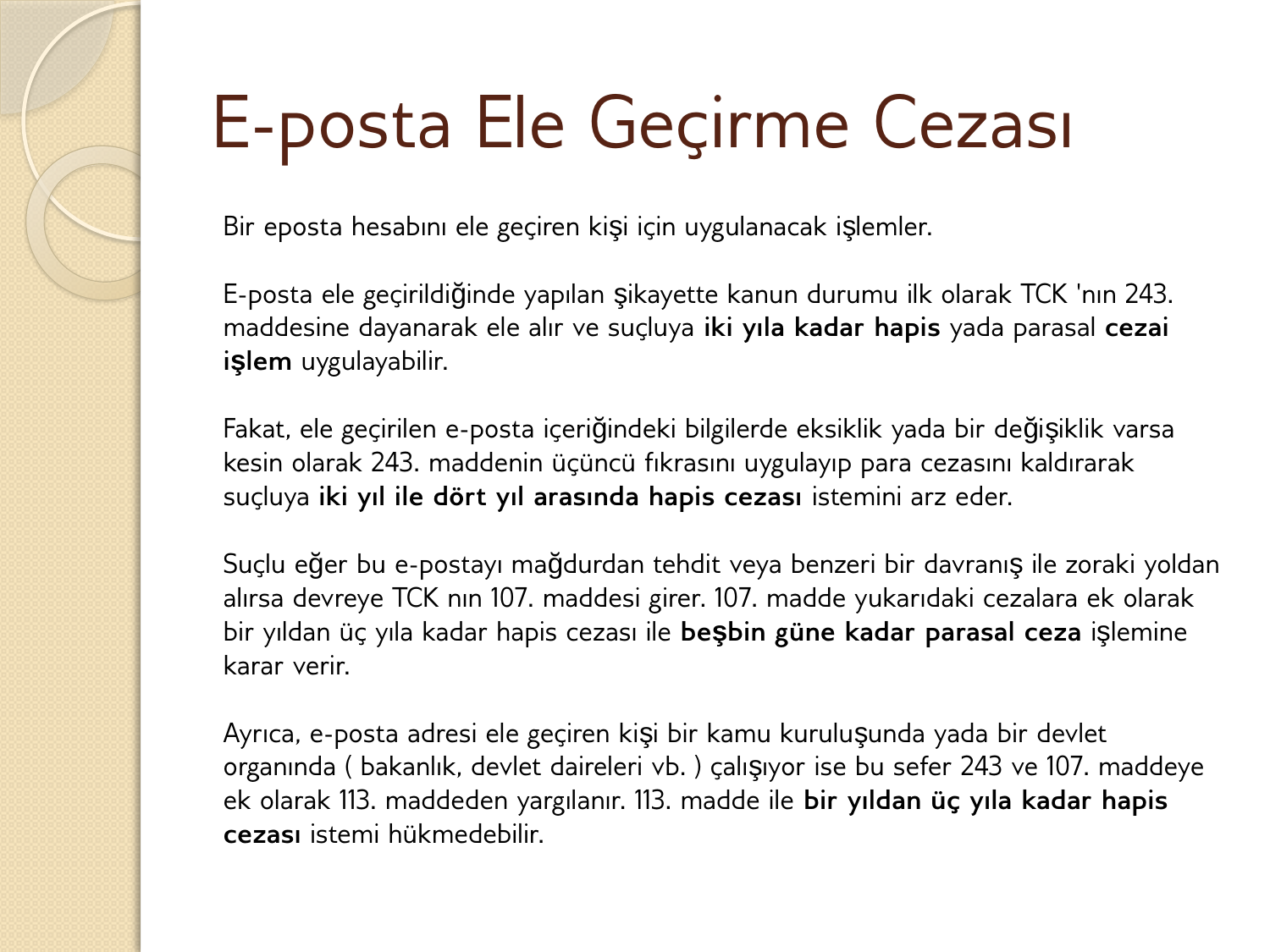

# E-posta Ele Geçirme Cezası
Bir eposta hesabını ele geçiren kişi için uygulanacak işlemler.
E-posta ele geçirildiğinde yapılan şikayette kanun durumu ilk olarak TCK 'nın 243. maddesine dayanarak ele alır ve suçluya iki yıla kadar hapis yada parasal cezai işlem uygulayabilir.
Fakat, ele geçirilen e-posta içeriğindeki bilgilerde eksiklik yada bir değişiklik varsa kesin olarak 243. maddenin üçüncü fıkrasını uygulayıp para cezasını kaldırarak suçluya iki yıl ile dört yıl arasında hapis cezası istemini arz eder.
Suçlu eğer bu e-postayı mağdurdan tehdit veya benzeri bir davranış ile zoraki yoldan alırsa devreye TCK nın 107. maddesi girer. 107. madde yukarıdaki cezalara ek olarak bir yıldan üç yıla kadar hapis cezası ile beşbin güne kadar parasal ceza işlemine karar verir.
Ayrıca, e-posta adresi ele geçiren kişi bir kamu kuruluşunda yada bir devlet organında ( bakanlık, devlet daireleri vb. ) çalışıyor ise bu sefer 243 ve 107. maddeye ek olarak 113. maddeden yargılanır. 113. madde ile bir yıldan üç yıla kadar hapis cezası istemi hükmedebilir.